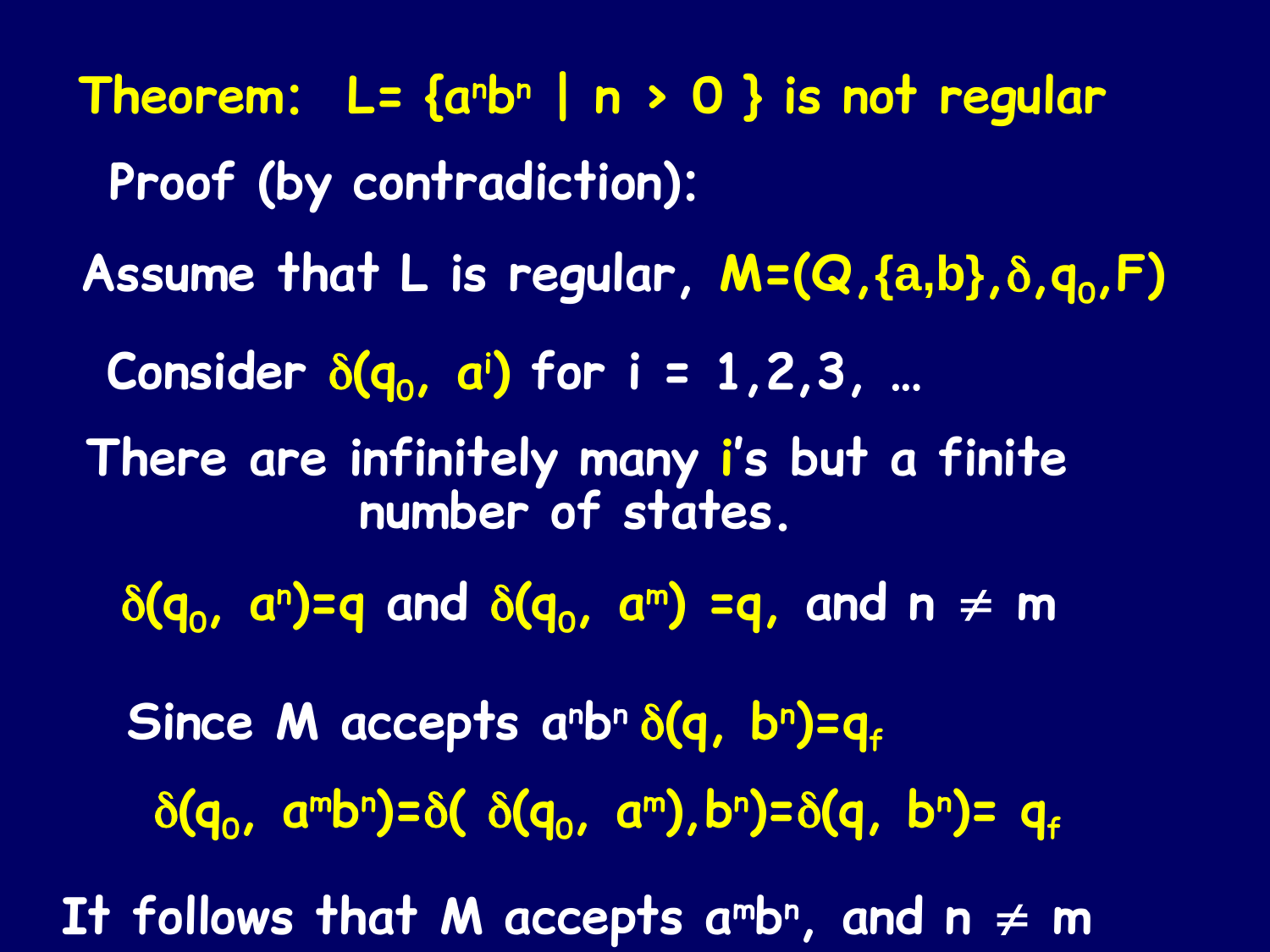

Theorem:  L= {anbn | n > 0 } is not regular
Proof (by contradiction):
Assume that L is regular, M=(Q,{a,b},δ,q0,F)
Consider δ(q0, ai) for i = 1,2,3, …
There are infinitely many i’s but a finite number of states.
δ(q0, an)=q and δ(q0, am) =q, and n ≠ m
Since M accepts anbn δ(q, bn)=qf
δ(q0, ambn)=δ( δ(q0, am),bn)=δ(q, bn)= qf
It follows that M accepts ambn, and n ≠ m